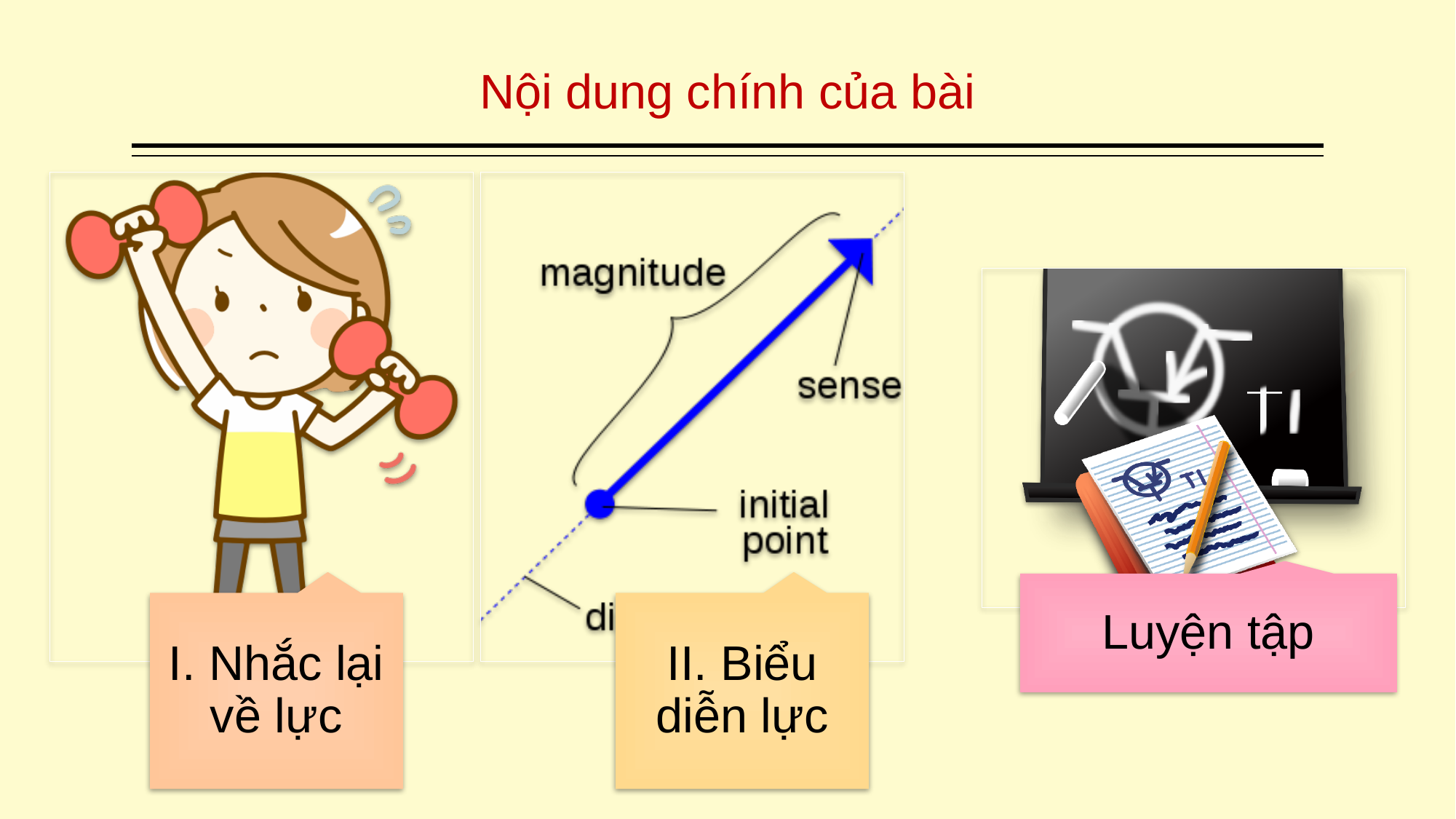

# Nội dung chính của bài
I. Nhắc lại về lực
II. Biểu diễn lực
Luyện tập